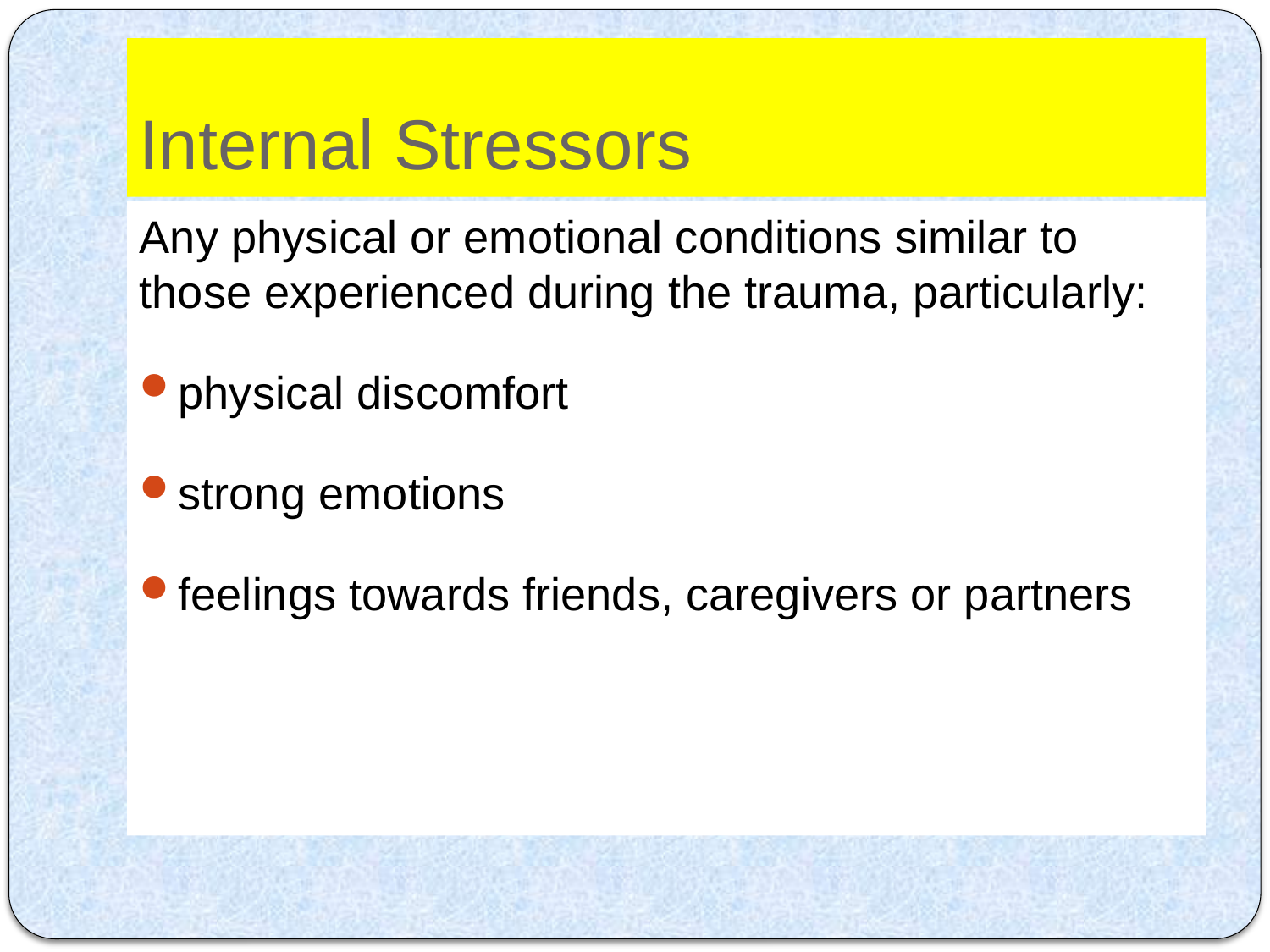

# Internal Stressors
Any physical or emotional conditions similar to those experienced during the trauma, particularly:

physical discomfort

strong emotions

feelings towards friends, caregivers or partners